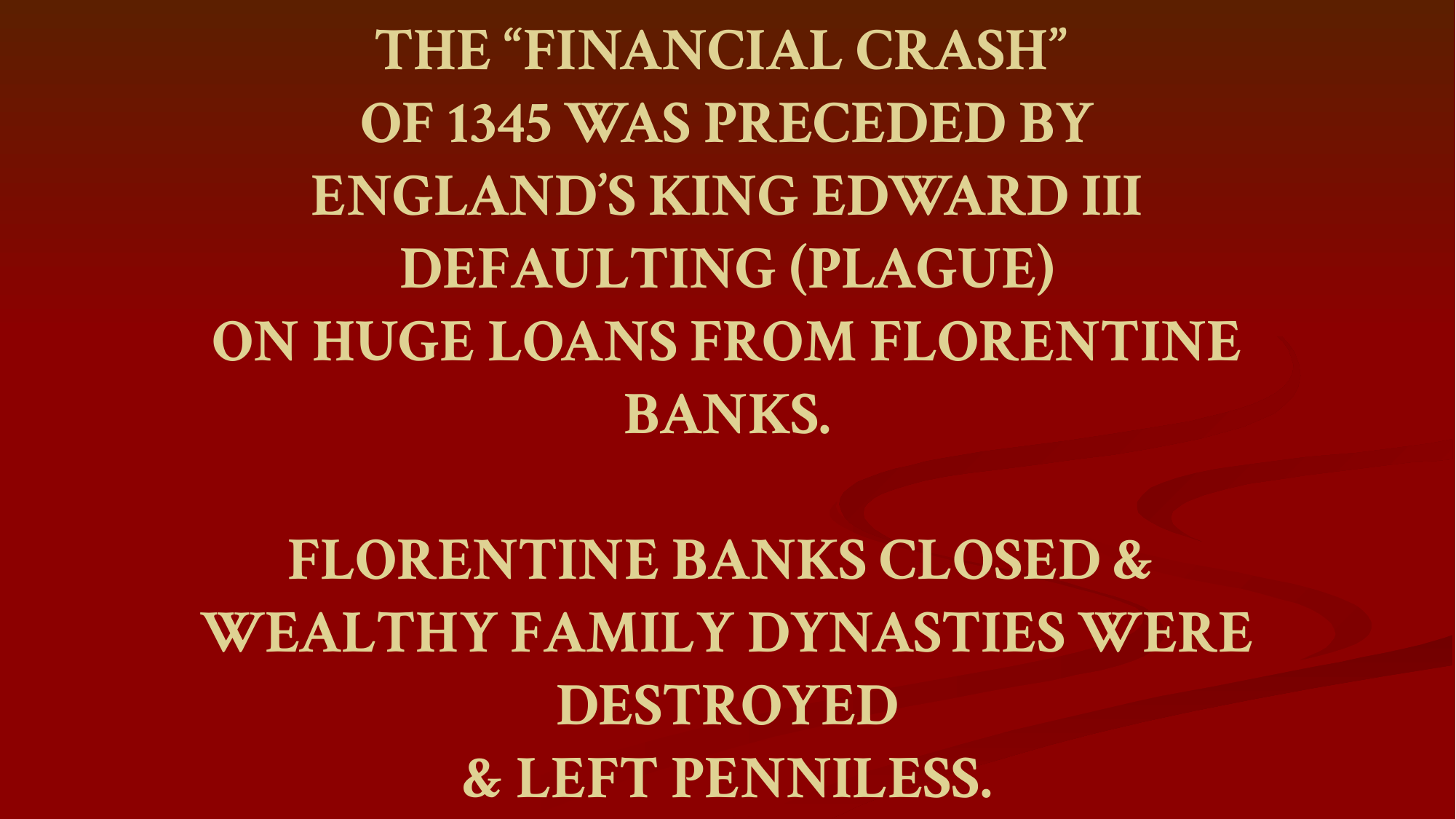

# THE “FINANCIAL CRASH” OF 1345 WAS PRECEDED BY ENGLAND’S KING EDWARD III DEFAULTING (PLAGUE) ON HUGE LOANS FROM FLORENTINE BANKS. FLORENTINE BANKS CLOSED & WEALTHY FAMILY DYNASTIES WERE DESTROYED & LEFT PENNILESS.